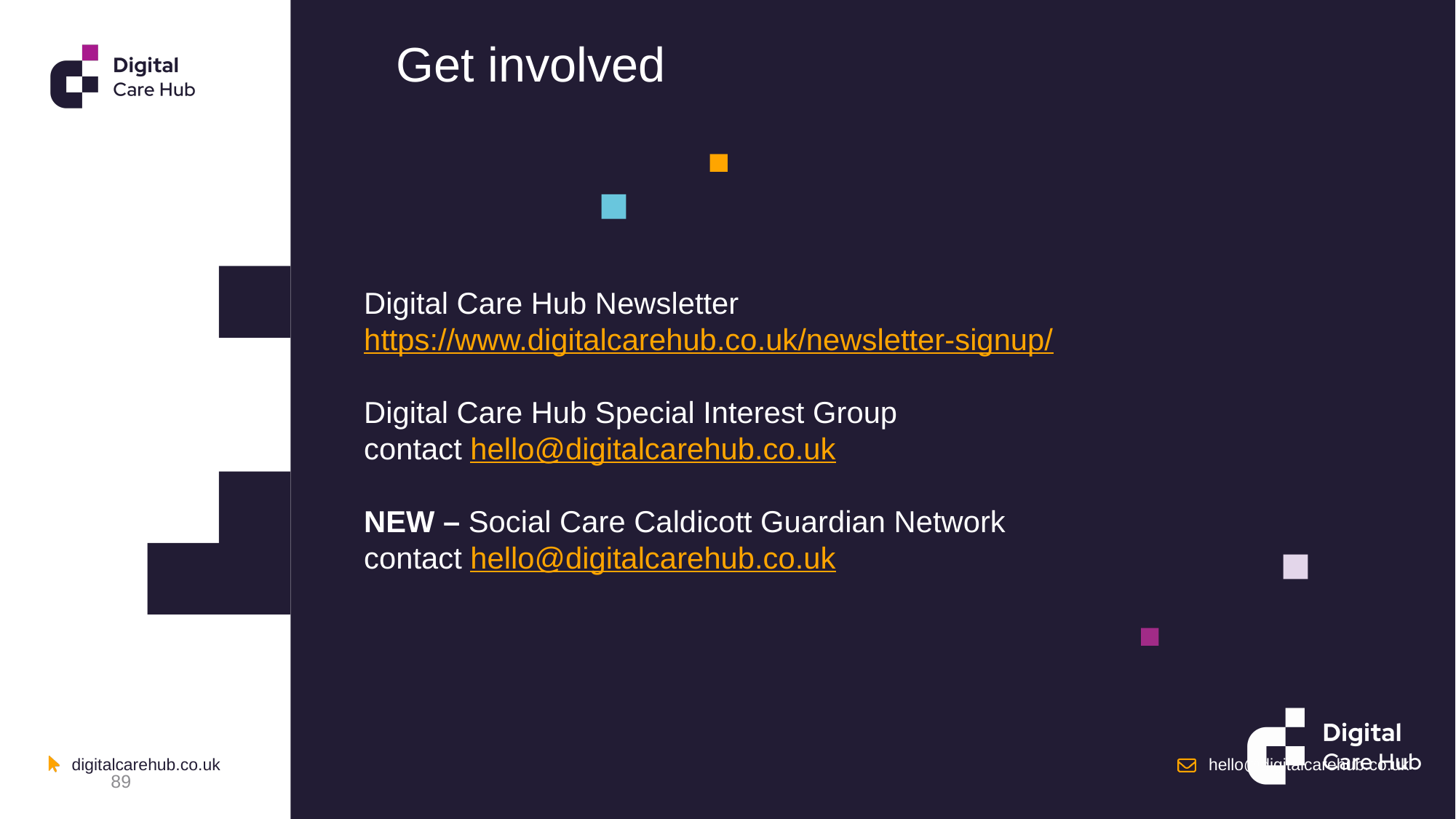

Get involved
Digital Care Hub Newsletter
https://www.digitalcarehub.co.uk/newsletter-signup/

Digital Care Hub Special Interest Group
contact hello@digitalcarehub.co.uk

NEW – Social Care Caldicott Guardian Network
contact hello@digitalcarehub.co.uk